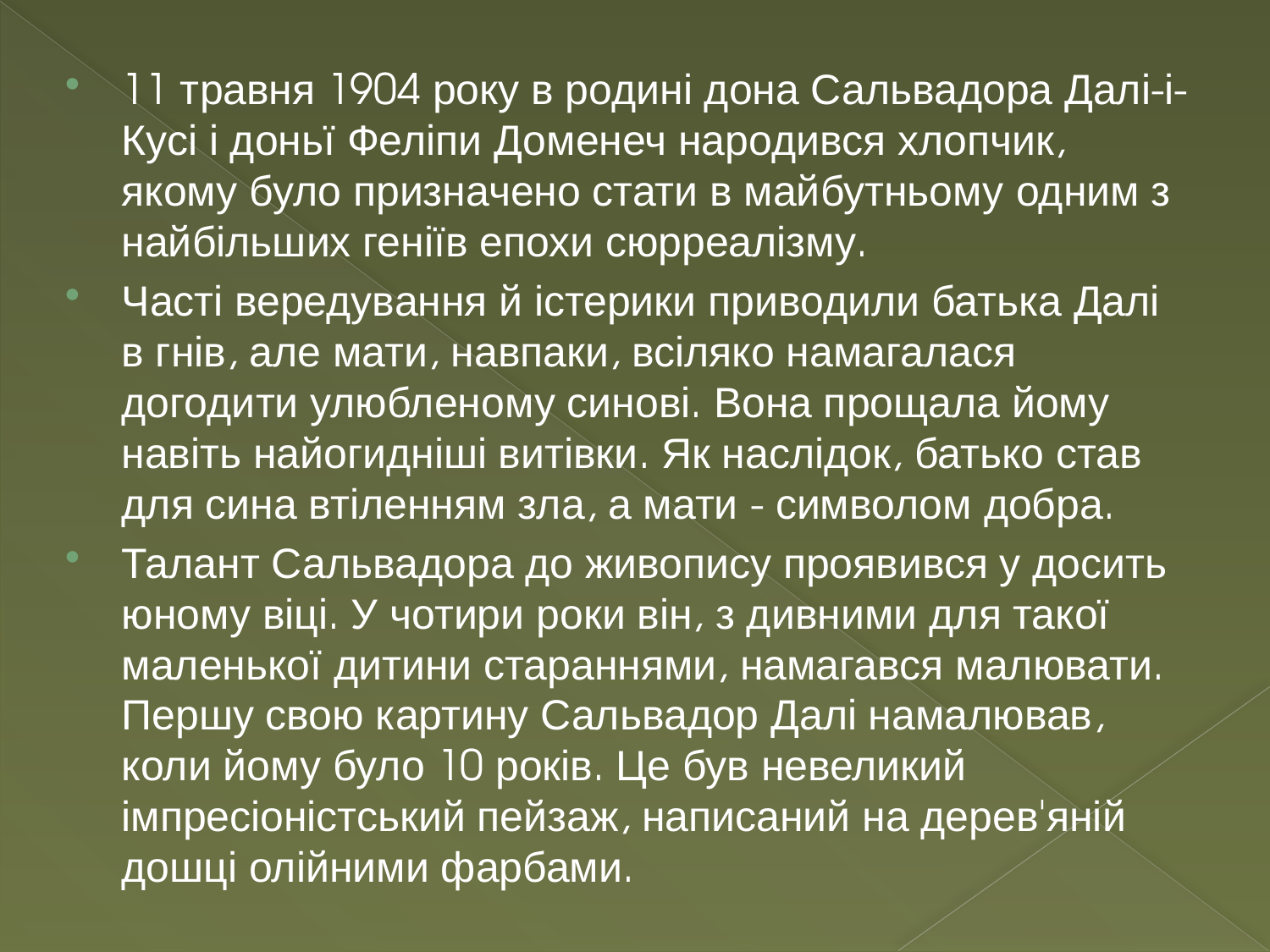

11 травня 1904 року в родині дона Сальвадора Далі-і-Кусі і доньї Феліпи Доменеч народився хлопчик, якому було призначено стати в майбутньому одним з найбільших геніїв епохи сюрреалізму.
Часті вередування й істерики приводили батька Далі в гнів, але мати, навпаки, всіляко намагалася догодити улюбленому синові. Вона прощала йому навіть найогидніші витівки. Як наслідок, батько став для сина втіленням зла, а мати - символом добра.
Талант Сальвадора до живопису проявився у досить юному віці. У чотири роки він, з дивними для такої маленької дитини стараннями, намагався малювати. Першу свою картину Сальвадор Далі намалював, коли йому було 10 років. Це був невеликий імпресіоністський пейзаж, написаний на дерев'яній дошці олійними фарбами.